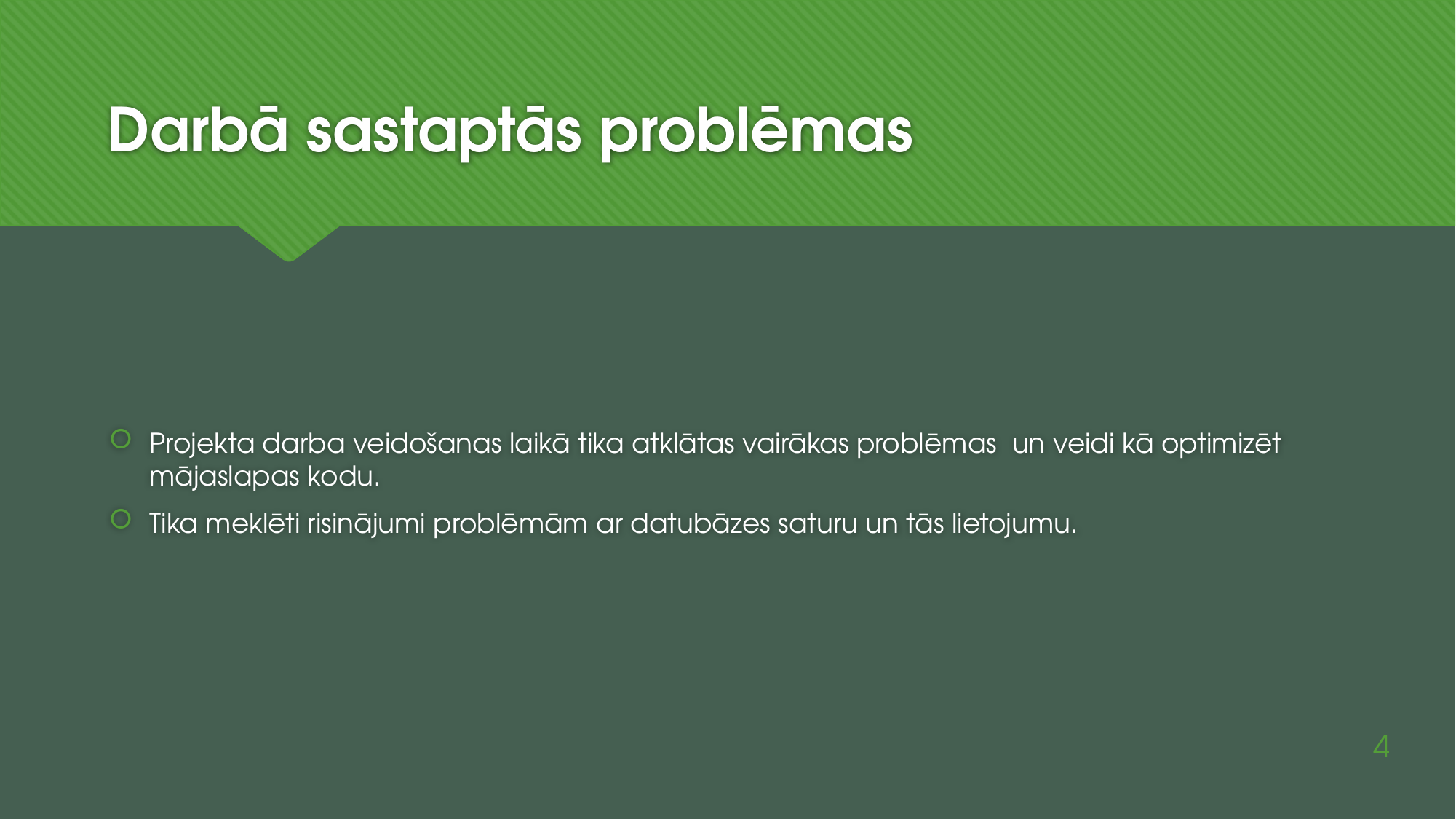

# Darbā sastaptās problēmas
Projekta darba veidošanas laikā tika atklātas vairākas problēmas  un veidi kā optimizēt mājaslapas kodu.
Tika meklēti risinājumi problēmām ar datubāzes saturu un tās lietojumu.
4